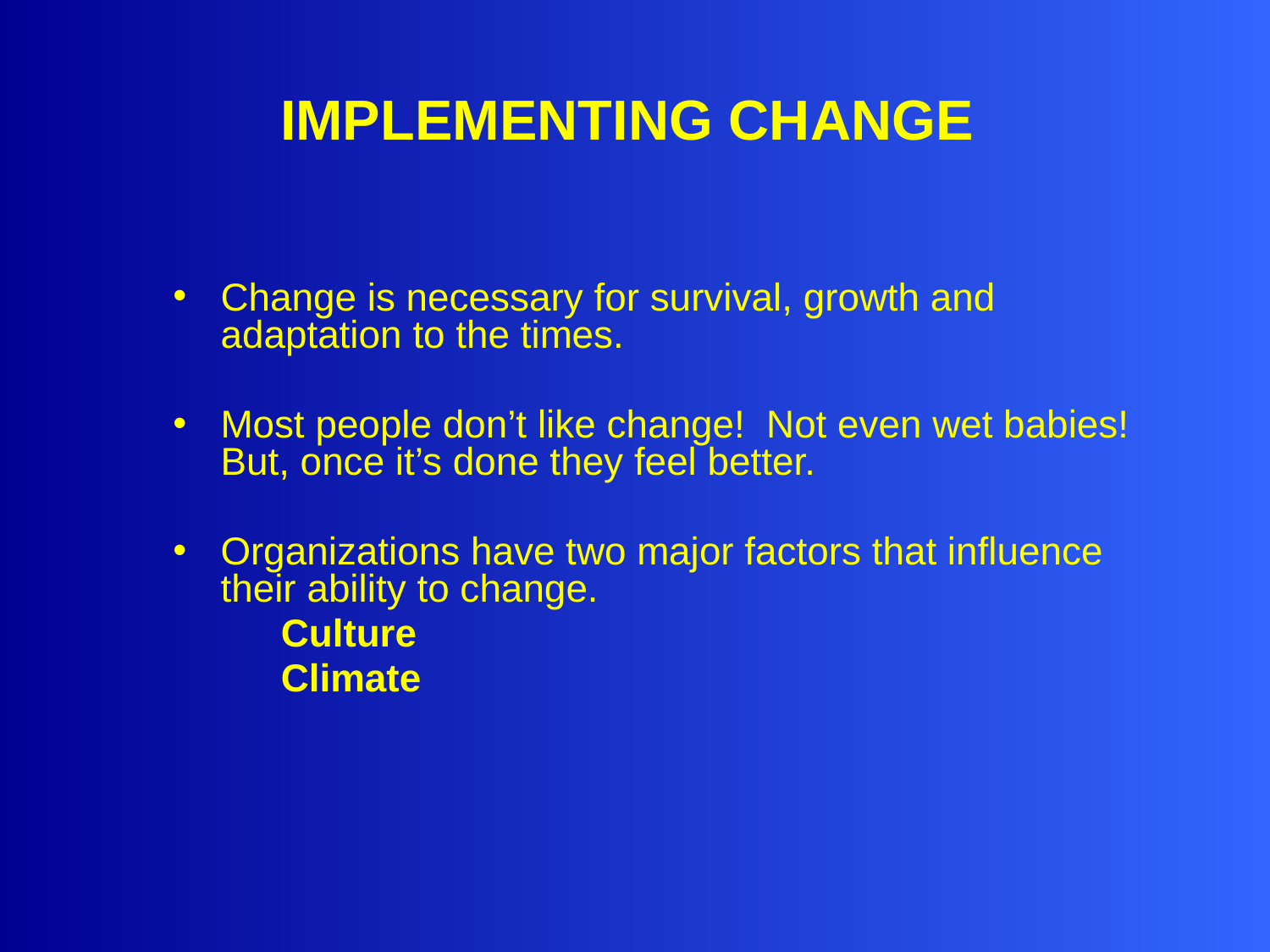

# IMPLEMENTING CHANGE
Change is necessary for survival, growth and adaptation to the times.

Most people don’t like change!  Not even wet babies! But, once it’s done they feel better.

Organizations have two major factors that influence their ability to change.
          Culture
          Climate